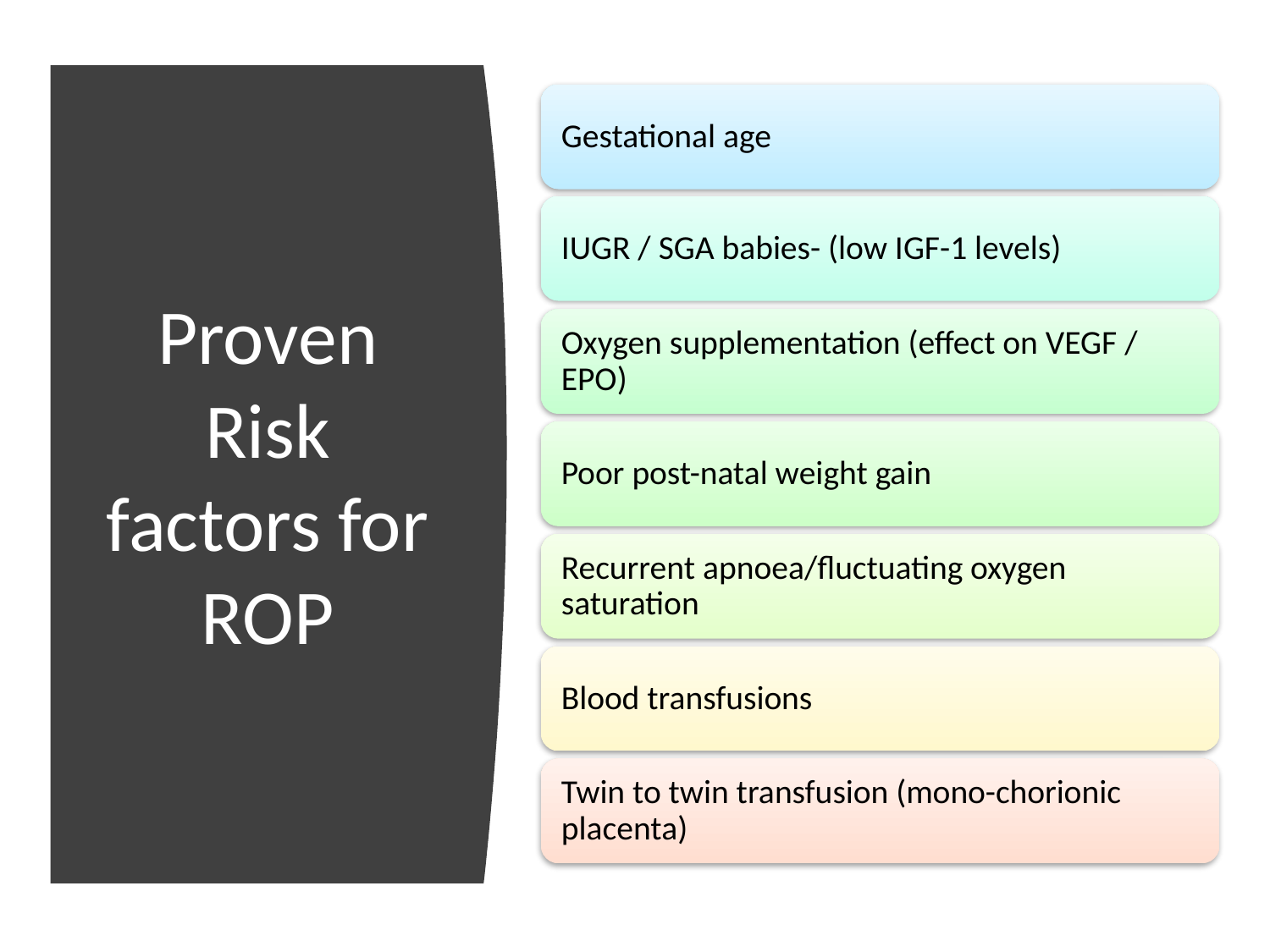

Gestational age
IUGR / SGA babies- (low IGF-1 levels)
Oxygen supplementation (effect on VEGF / EPO)
Poor post-natal weight gain
Recurrent apnoea/fluctuating oxygen saturation
Blood transfusions
Twin to twin transfusion (mono-chorionic placenta)

# Proven Risk factors for ROP